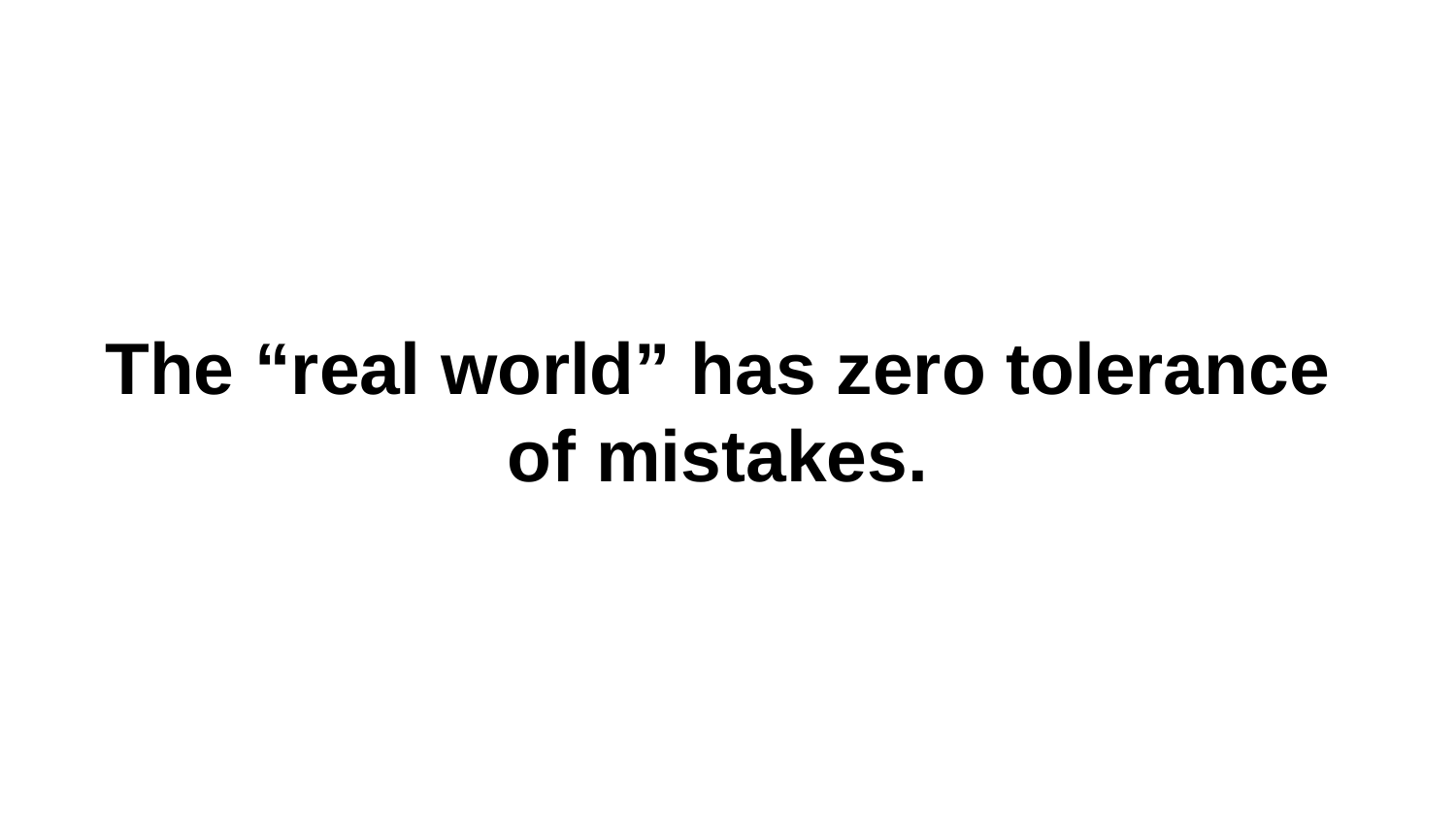

# The “real world” has zero tolerance
of mistakes.